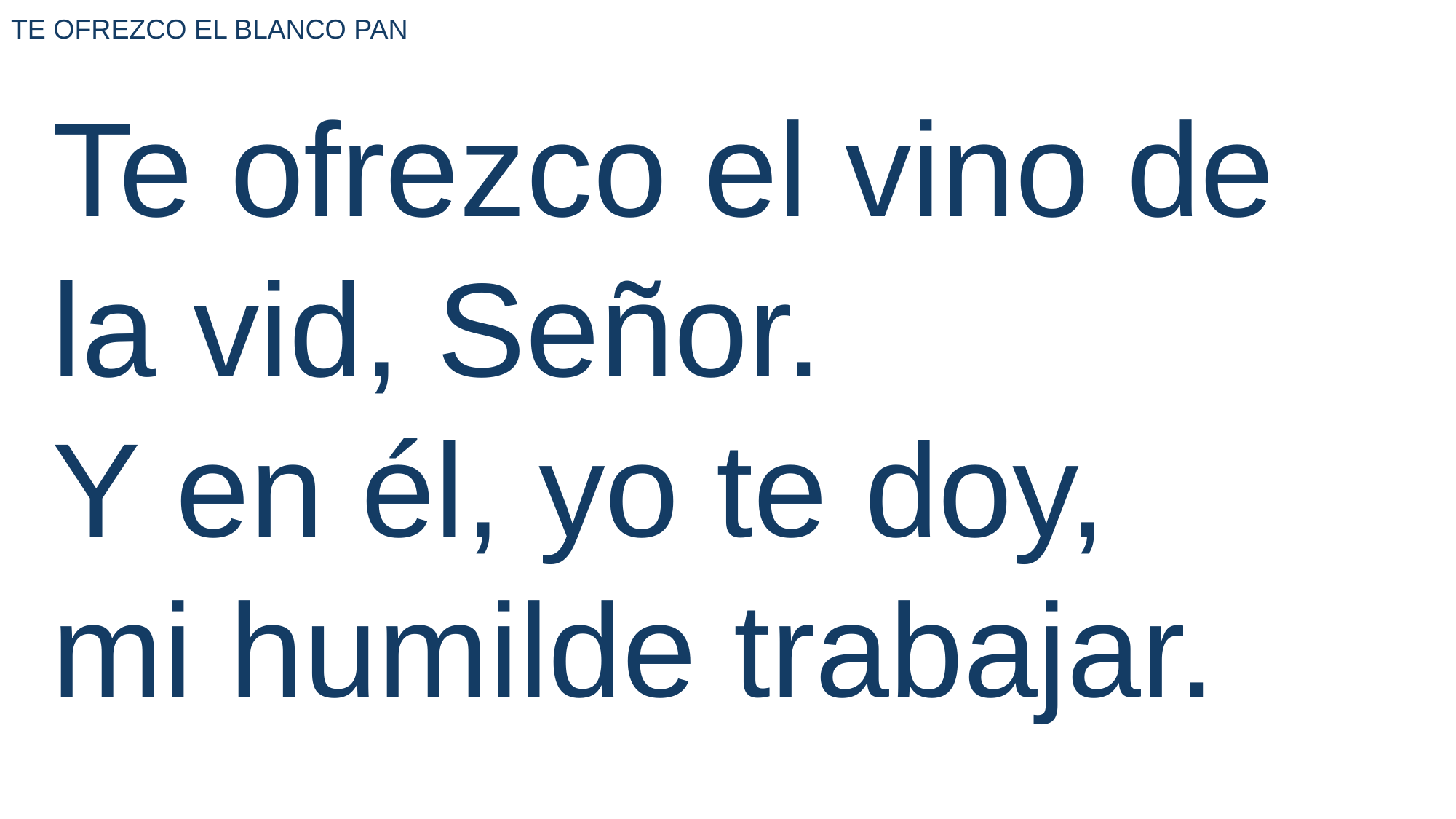

TE OFREZCO EL BLANCO PAN
Te ofrezco el vino de la vid, Señor.
Y en él, yo te doy,
mi humilde trabajar.